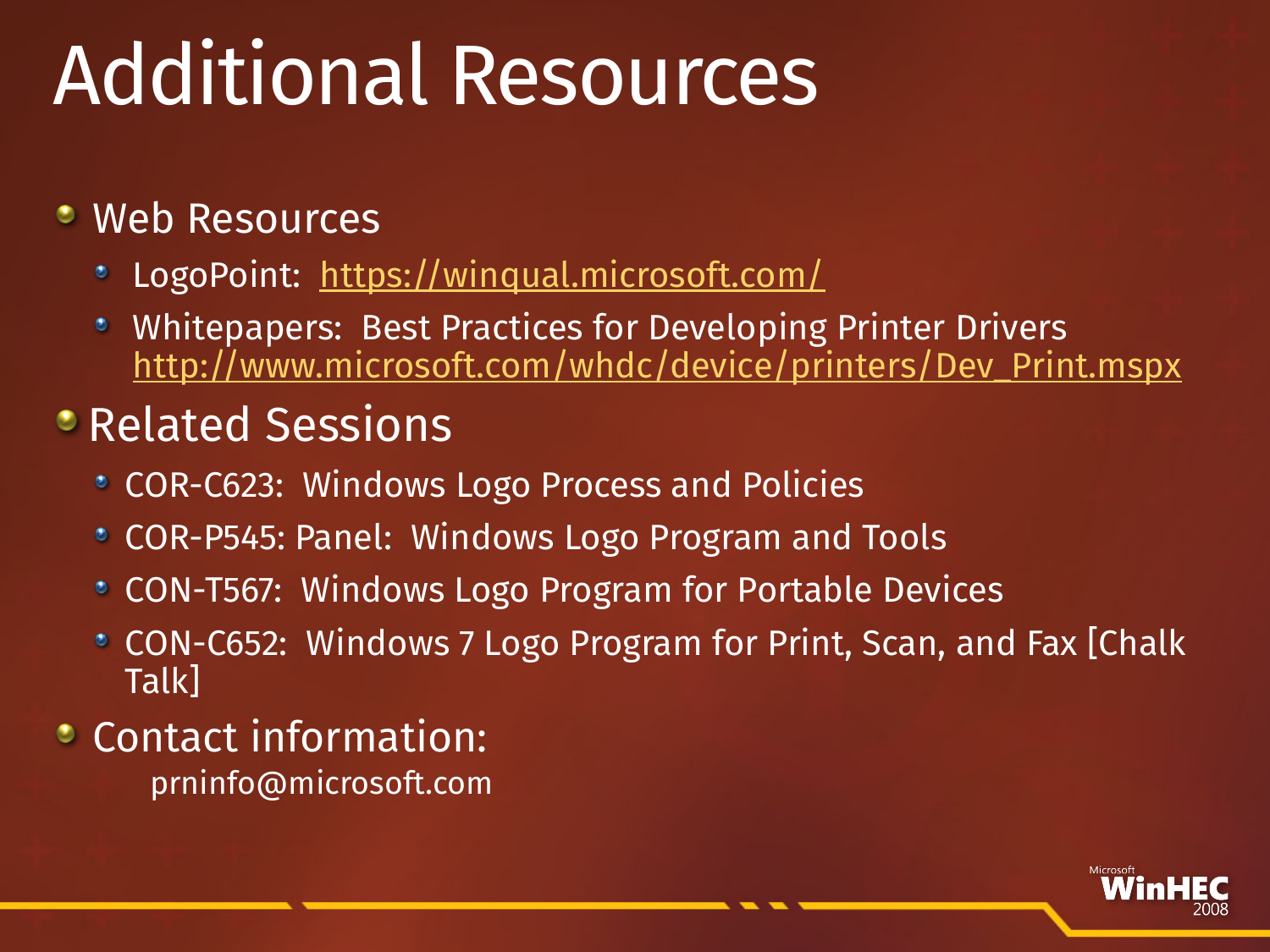

# Additional Resources
Web Resources
LogoPoint:  https://winqual.microsoft.com/
Whitepapers:  Best Practices for Developing Printer Drivers http://www.microsoft.com/whdc/device/printers/Dev_Print.mspx
Related Sessions
COR-C623:  Windows Logo Process and Policies
COR-P545: Panel:  Windows Logo Program and Tools
CON-T567:  Windows Logo Program for Portable Devices
CON-C652:  Windows 7 Logo Program for Print, Scan, and Fax [Chalk Talk]
Contact information:
prninfo@microsoft.com